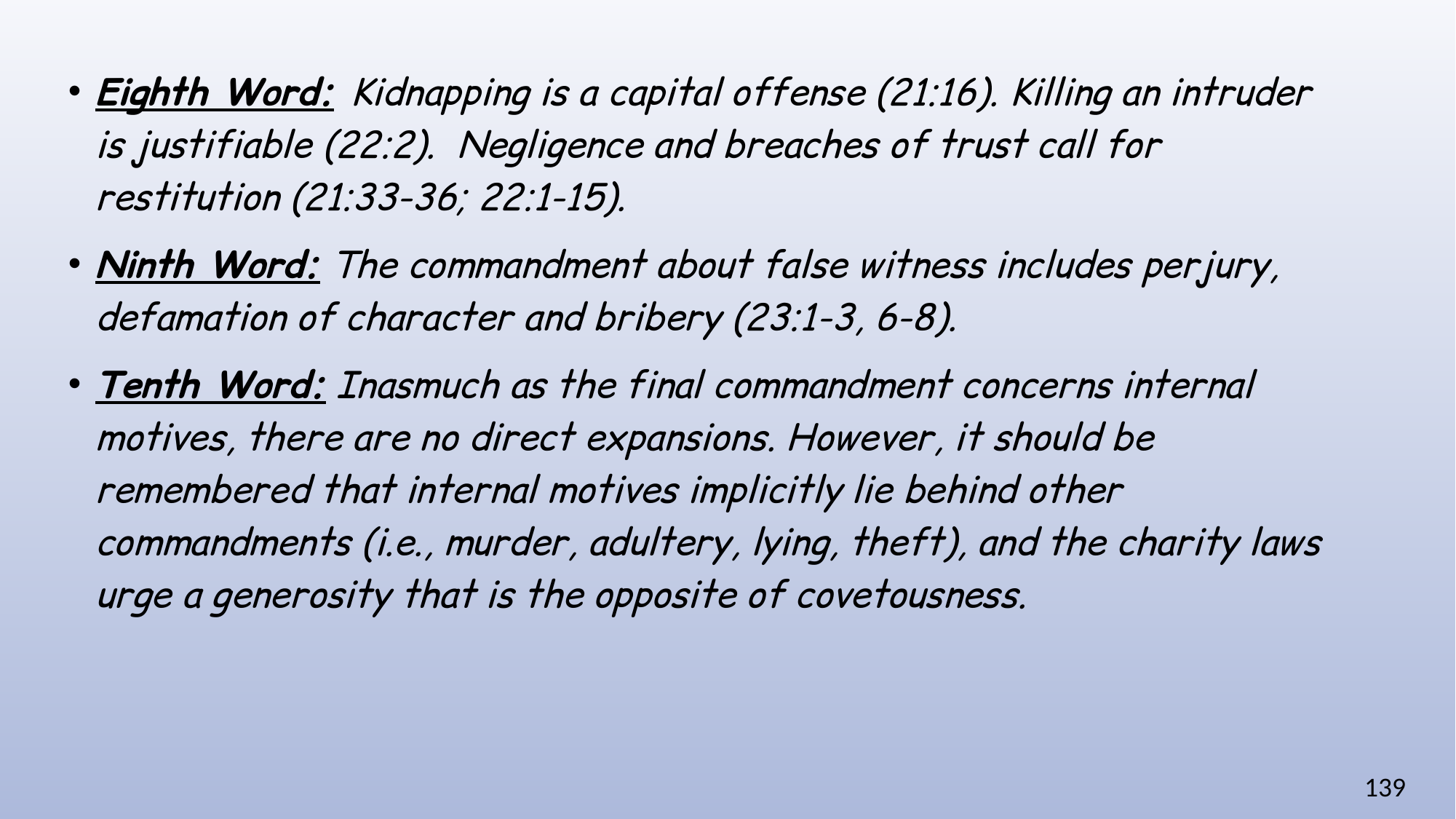

Eighth Word: Kidnapping is a capital offense (21:16). Killing an intruder is justifiable (22:2).  Negligence and breaches of trust call for restitution (21:33-36; 22:1-15).
Ninth Word: The commandment about false witness includes perjury, defamation of character and bribery (23:1-3, 6-8).
Tenth Word: Inasmuch as the final commandment concerns internal motives, there are no direct expansions. However, it should be remembered that internal motives implicitly lie behind other commandments (i.e., murder, adultery, lying, theft), and the charity laws urge a generosity that is the opposite of covetousness.
139